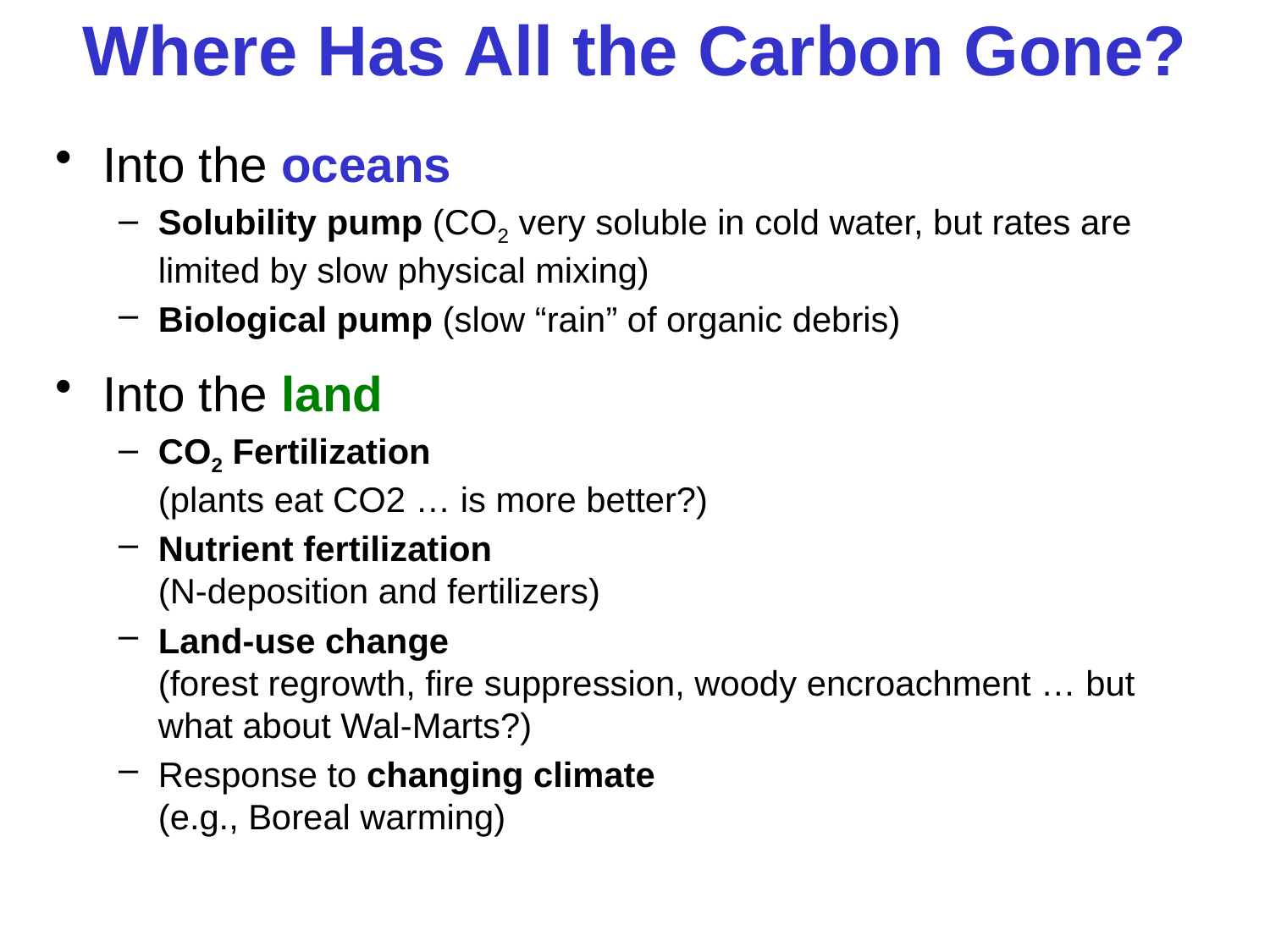

# Where Has All the Carbon Gone?
Into the oceans
Solubility pump (CO2 very soluble in cold water, but rates are limited by slow physical mixing)
Biological pump (slow “rain” of organic debris)

Into the land
CO2 Fertilization
(plants eat CO2 … is more better?)
Nutrient fertilization
(N-deposition and fertilizers)
Land-use change
(forest regrowth, fire suppression, woody encroachment … but what about Wal-Marts?)
Response to changing climate
(e.g., Boreal warming)